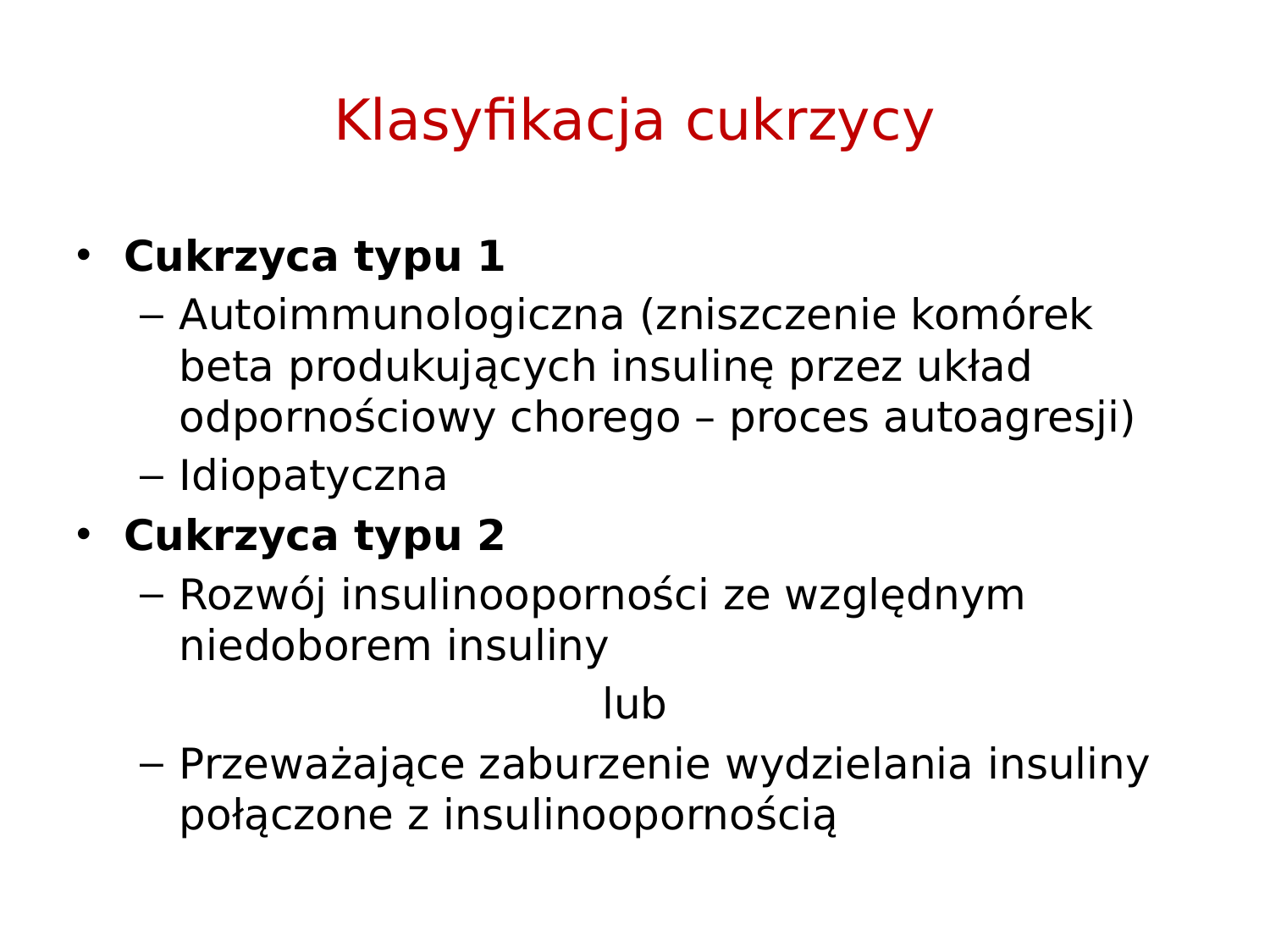

# Klasyfikacja cukrzycy
Cukrzyca typu 1
Autoimmunologiczna (zniszczenie komórek beta produkujących insulinę przez układ odpornościowy chorego – proces autoagresji)
Idiopatyczna
Cukrzyca typu 2
Rozwój insulinooporności ze względnym niedoborem insuliny
lub
Przeważające zaburzenie wydzielania insuliny połączone z insulinoopornością